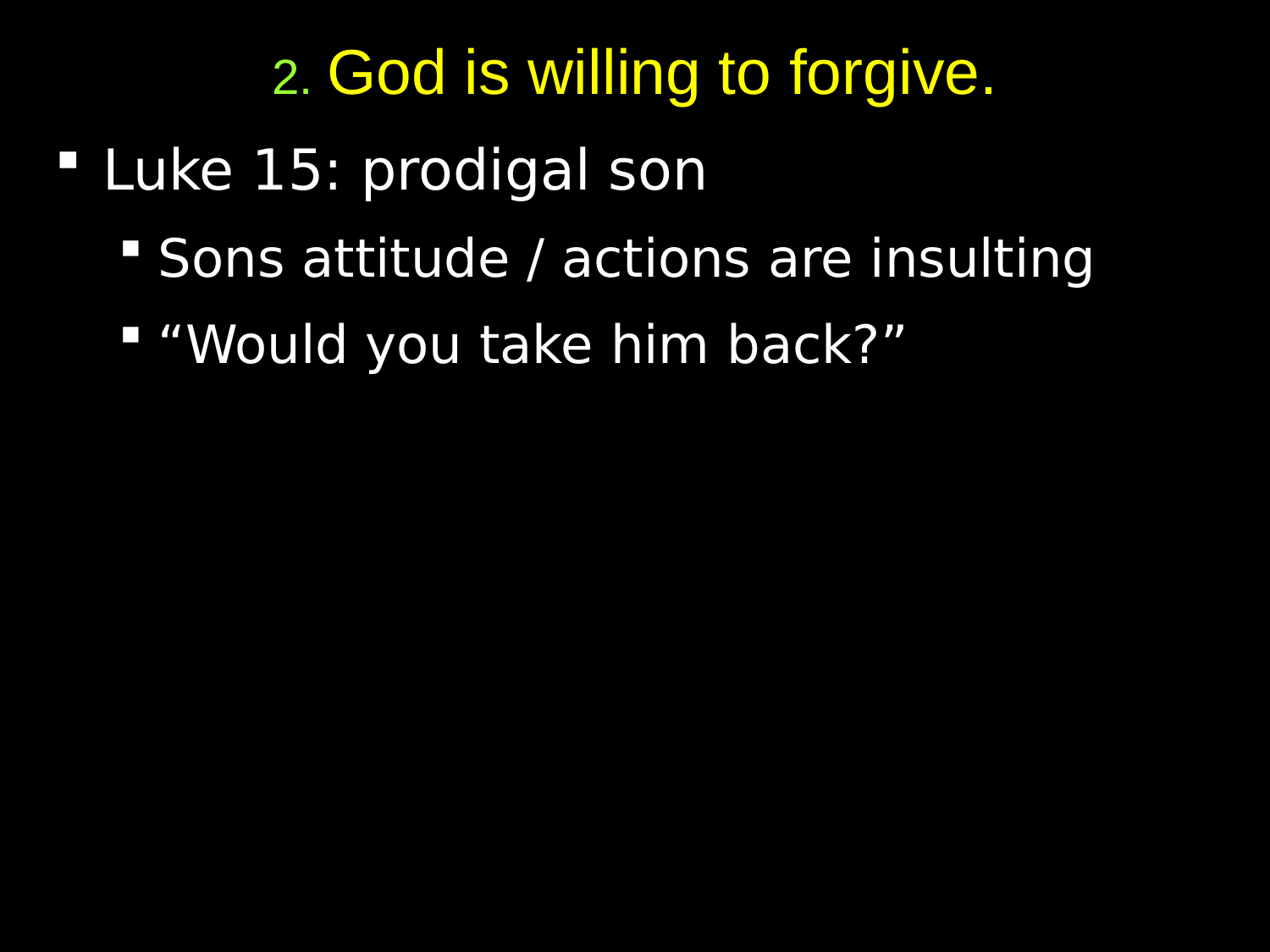

# 2. God is willing to forgive.
Luke 15: prodigal son
Sons attitude / actions are insulting
“Would you take him back?”